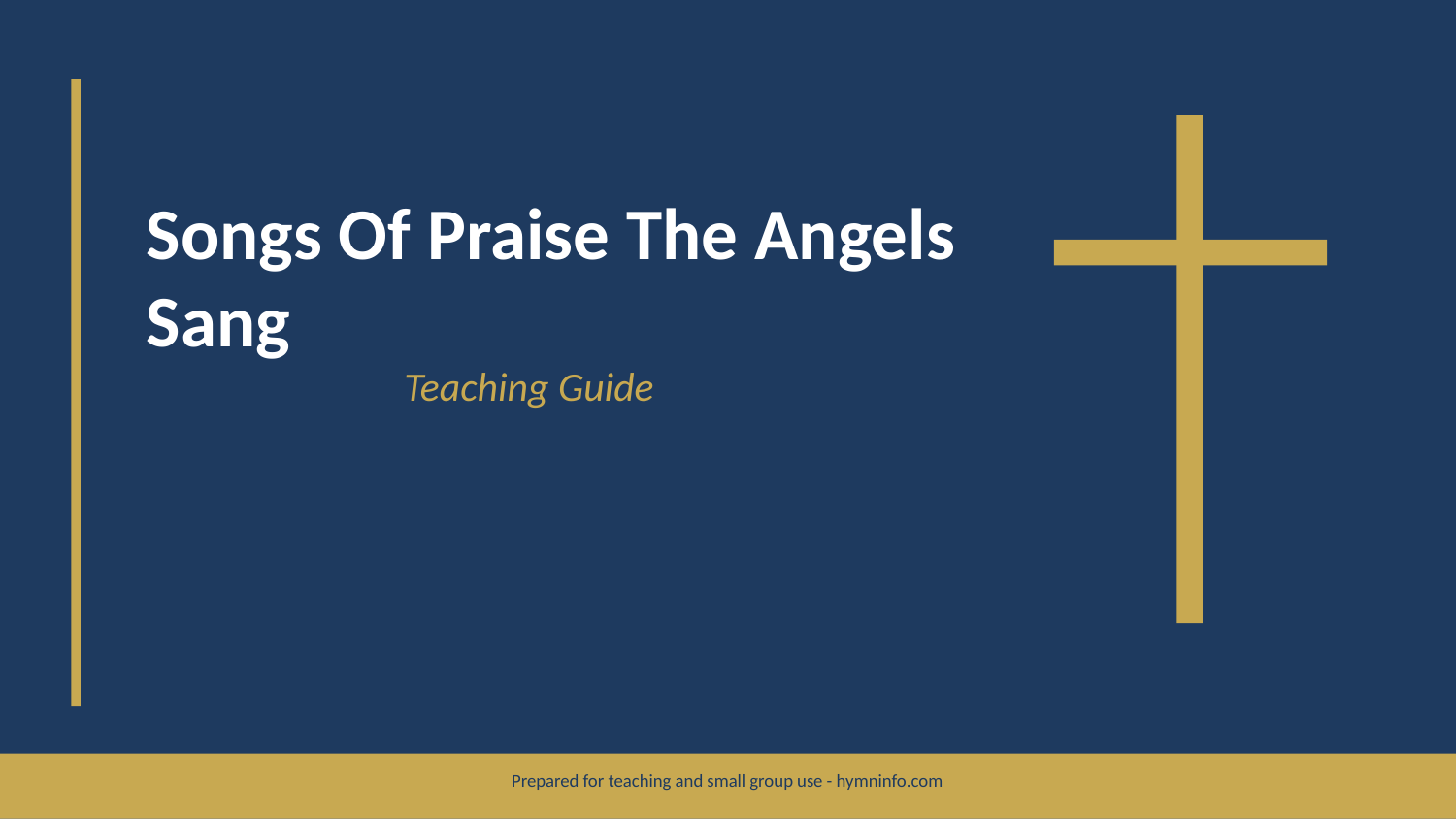

Songs Of Praise The Angels Sang

Teaching Guide

Prepared for teaching and small group use - hymninfo.com